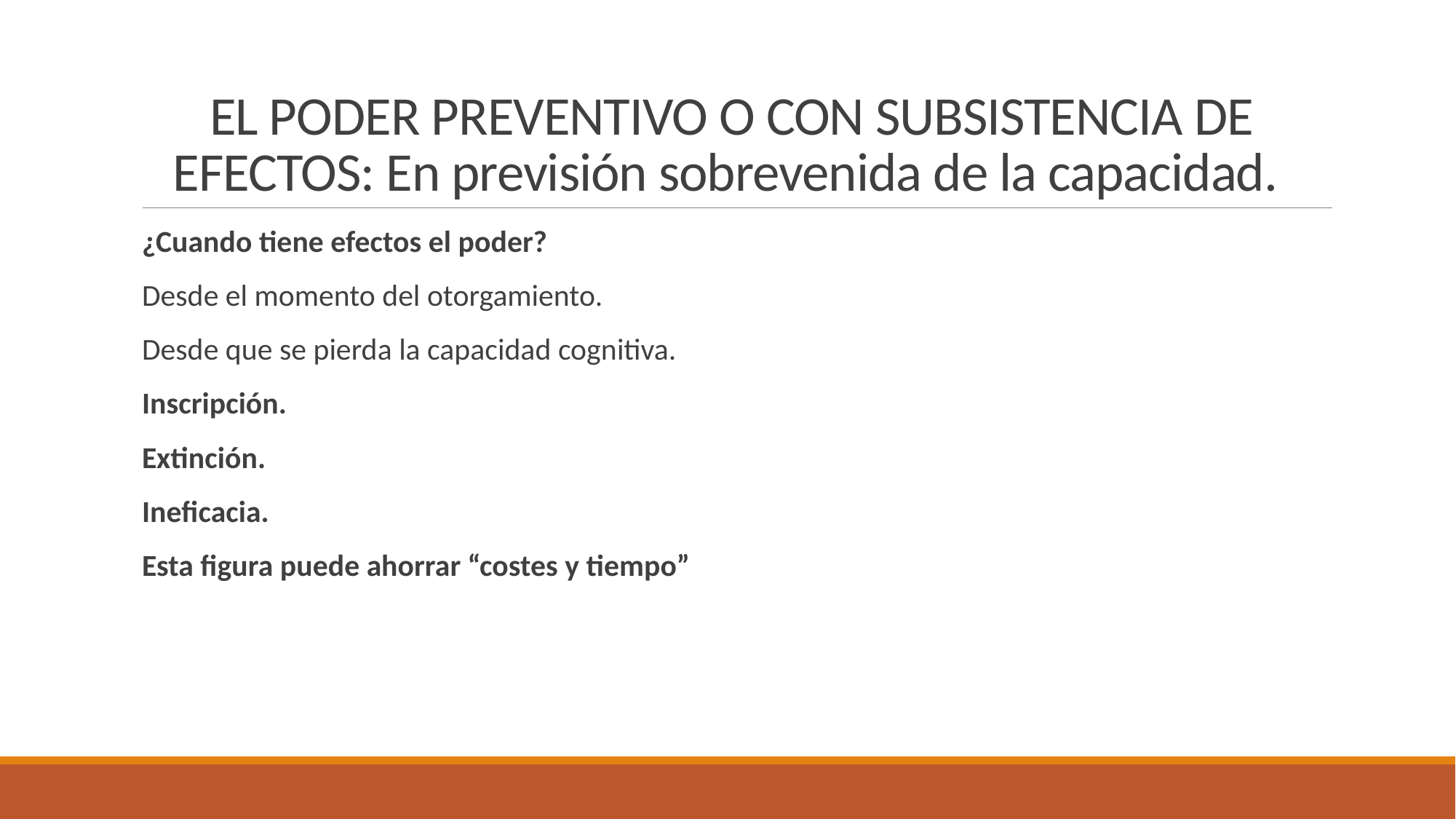

# EL PODER PREVENTIVO O CON SUBSISTENCIA DE EFECTOS: En previsión sobrevenida de la capacidad.
¿Cuando tiene efectos el poder?
Desde el momento del otorgamiento.
Desde que se pierda la capacidad cognitiva.
Inscripción.
Extinción.
Ineficacia.
Esta figura puede ahorrar “costes y tiempo”